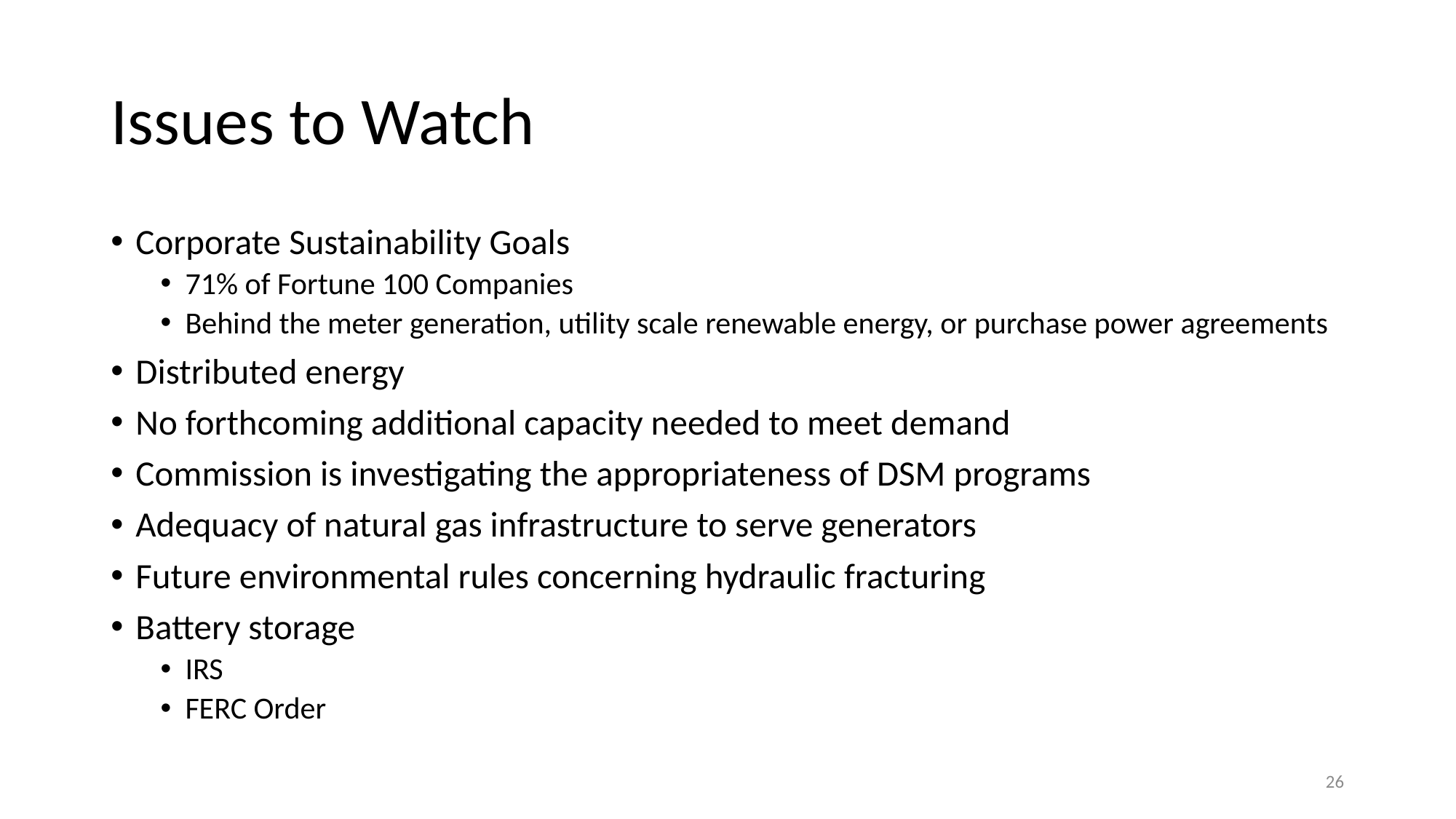

# Issues to Watch
Corporate Sustainability Goals
71% of Fortune 100 Companies
Behind the meter generation, utility scale renewable energy, or purchase power agreements
Distributed energy
No forthcoming additional capacity needed to meet demand
Commission is investigating the appropriateness of DSM programs
Adequacy of natural gas infrastructure to serve generators
Future environmental rules concerning hydraulic fracturing
Battery storage
IRS
FERC Order

26